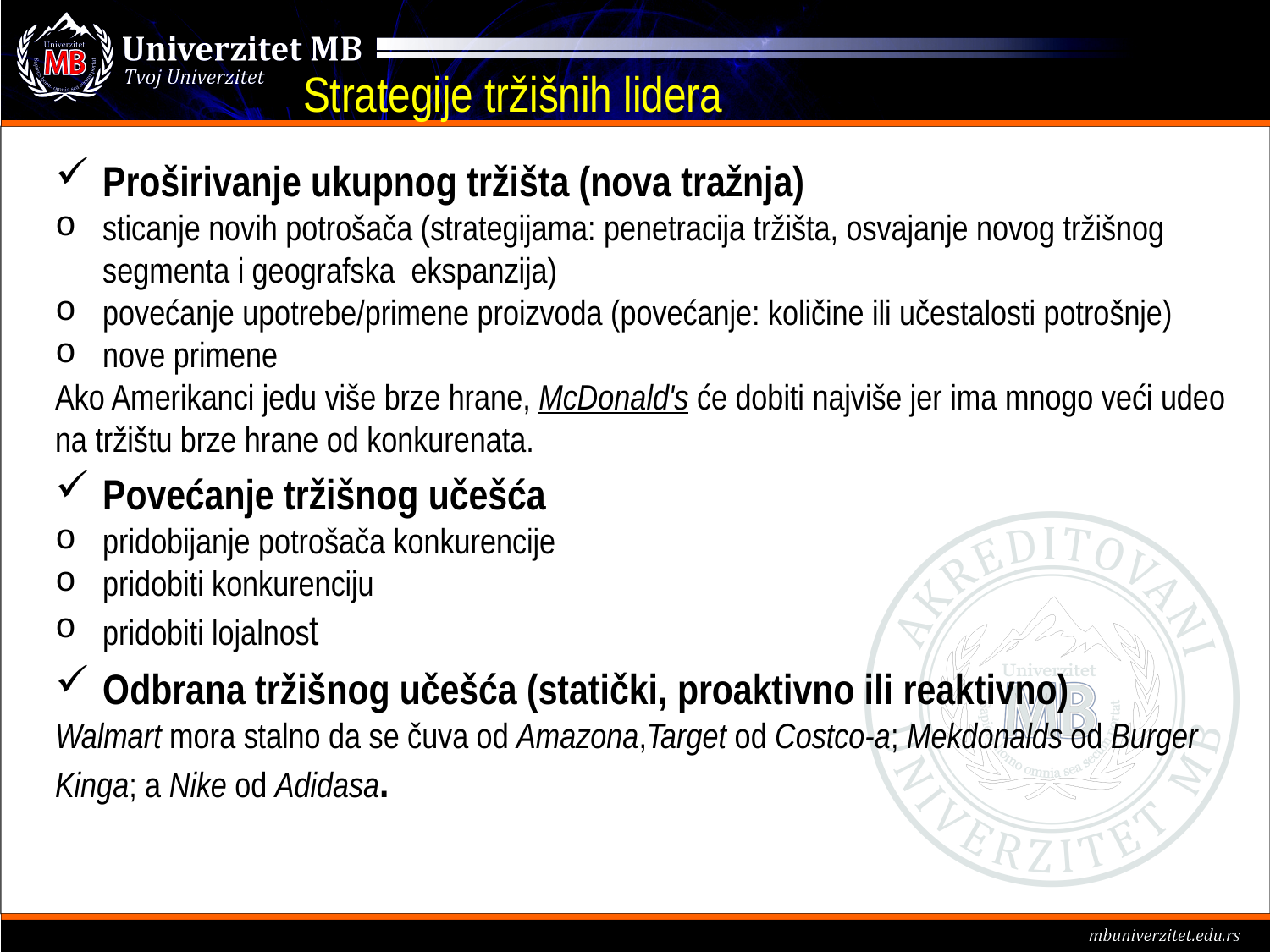

# Strategije tržišnih lidera
Proširivanje ukupnog tržišta (nova tražnja)
sticanje novih potrošača (strategijama: penetracija tržišta, osvajanje novog tržišnog segmenta i geografska  ekspanzija)
povećanje upotrebe/primene proizvoda (povećanje: količine ili učestalosti potrošnje)
nove primene
Ako Amerikanci jedu više brze hrane, McDonald's će dobiti najviše jer ima mnogo veći udeo na tržištu brze hrane od konkurenata.
Povećanje tržišnog učešća
pridobijanje potrošača konkurencije
pridobiti konkurenciju
pridobiti lojalnost
Odbrana tržišnog učešća (statički, proaktivno ili reaktivno)
Walmart mora stalno da se čuva od Amazona,Target od Costco-a; Mekdonalds od Burger Kinga; a Nike od Adidasa.